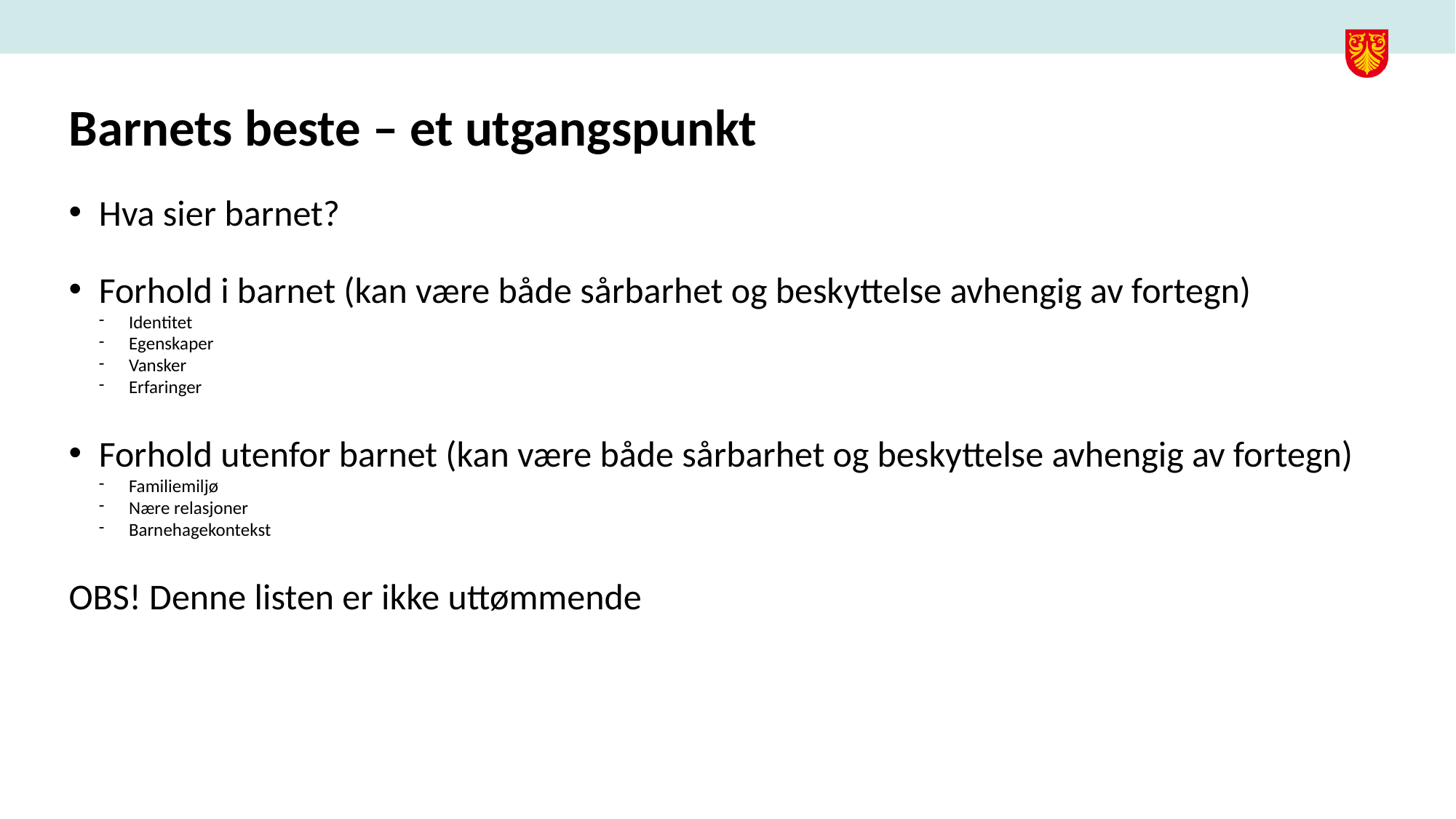

# Barnets beste – et utgangspunkt
Hva sier barnet?
Forhold i barnet (kan være både sårbarhet og beskyttelse avhengig av fortegn)
Identitet
Egenskaper
Vansker
Erfaringer
Forhold utenfor barnet (kan være både sårbarhet og beskyttelse avhengig av fortegn)
Familiemiljø
Nære relasjoner
Barnehagekontekst
OBS! Denne listen er ikke uttømmende